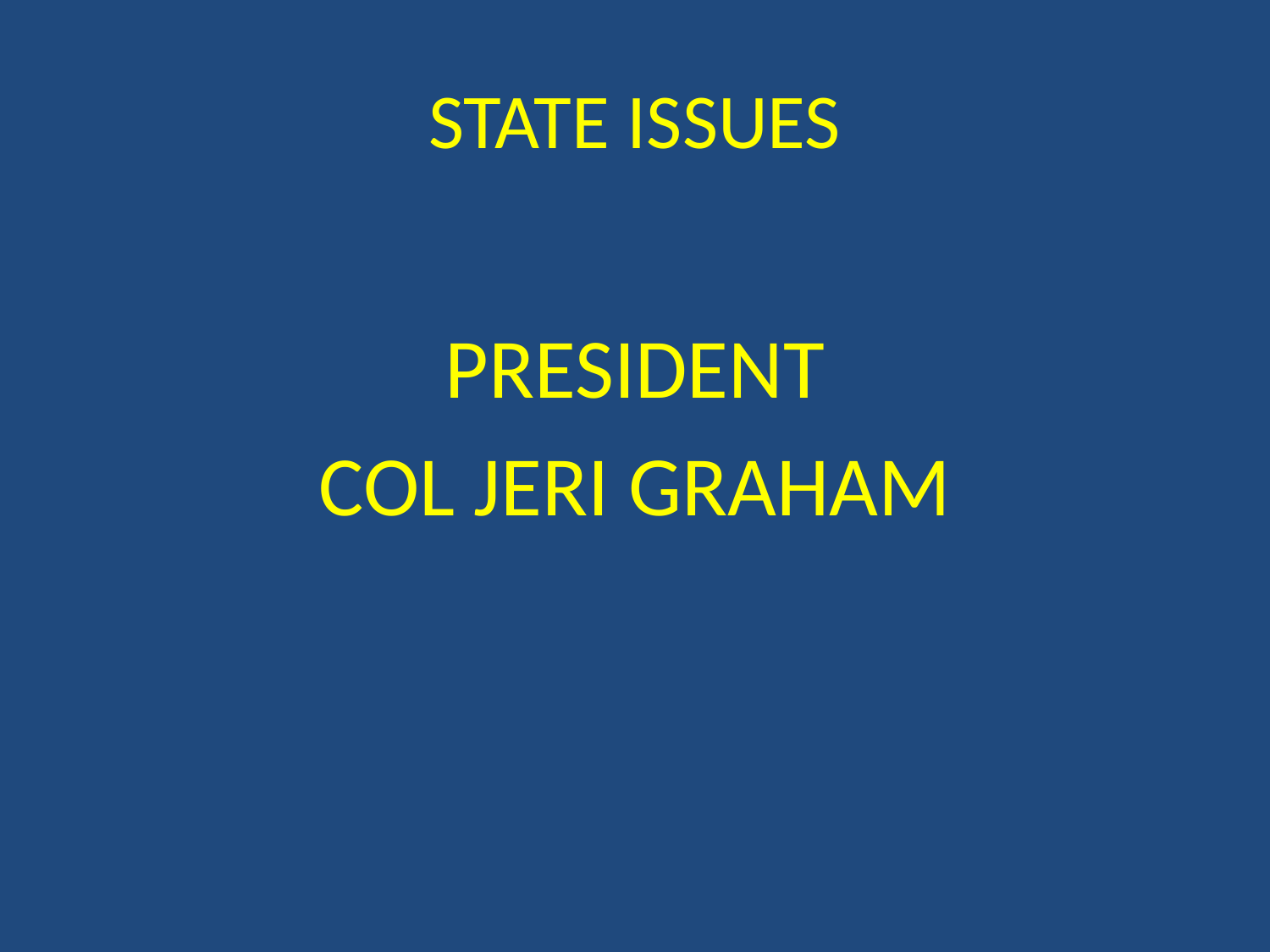

# STATE ISSUES

PRESIDENT
COL JERI GRAHAM